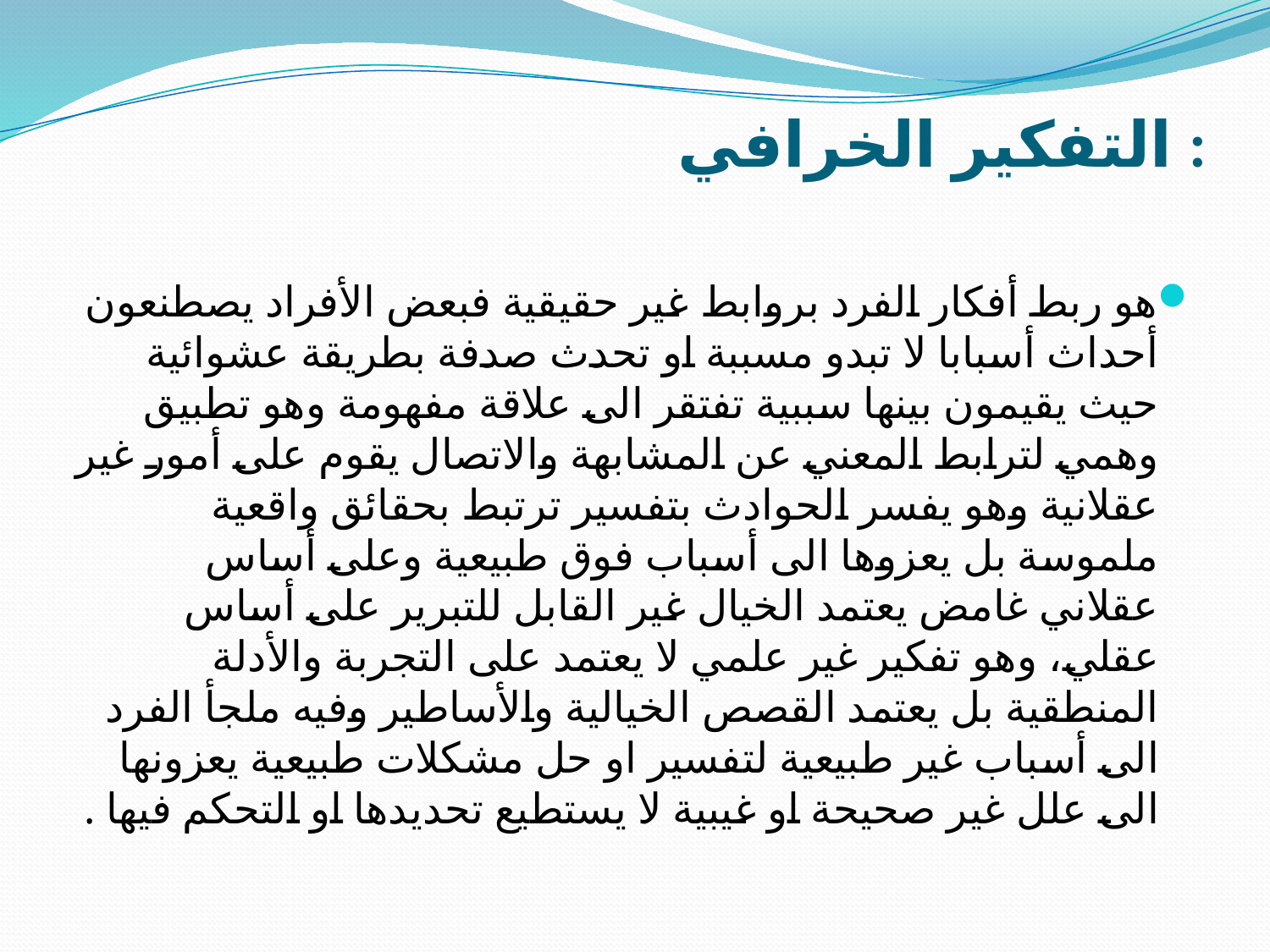

# التفكير الخرافي :
هو ربط أفكار الفرد بروابط غير حقيقية فبعض الأفراد يصطنعون أحداث أسبابا لا تبدو مسببة او تحدث صدفة بطريقة عشوائية حيث يقيمون بينها سببية تفتقر الى علاقة مفهومة وهو تطبيق وهمي لترابط المعني عن المشابهة والاتصال يقوم على أمور غير عقلانية وهو يفسر الحوادث بتفسير ترتبط بحقائق واقعية ملموسة بل يعزوها الى أسباب فوق طبيعية وعلى أساس عقلاني غامض يعتمد الخيال غير القابل للتبرير على أساس عقلي، وهو تفكير غير علمي لا يعتمد على التجربة والأدلة المنطقية بل يعتمد القصص الخيالية والأساطير وفيه ملجأ الفرد الى أسباب غير طبيعية لتفسير او حل مشكلات طبيعية يعزونها الى علل غير صحيحة او غيبية لا يستطيع تحديدها او التحكم فيها .